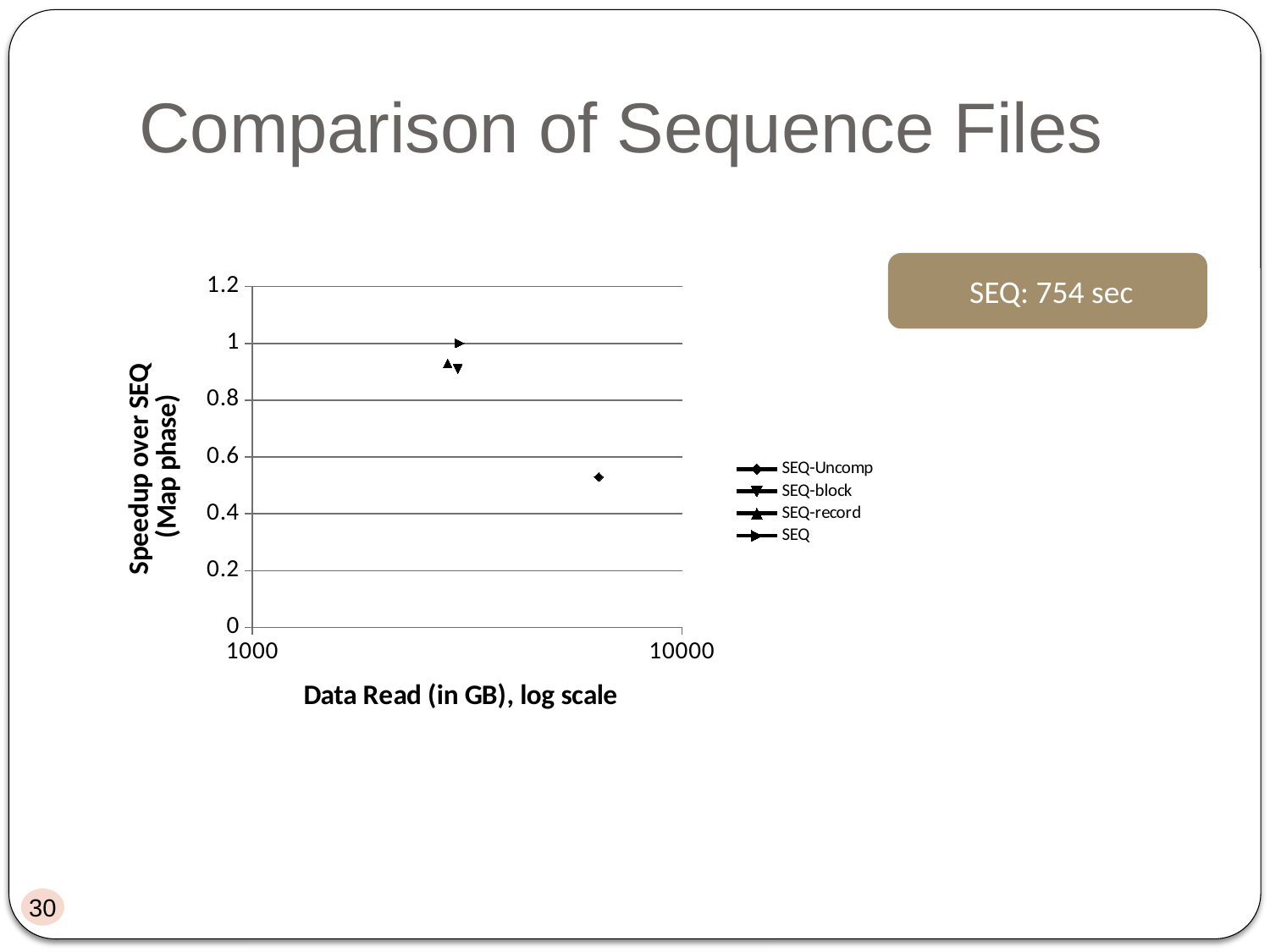

# Comparison of Sequence Files
 SEQ: 754 sec

### Chart

| Category | SEQ-Uncomp | SEQ-block | SEQ-record | SEQ |
|---|---|---|---|---|
30